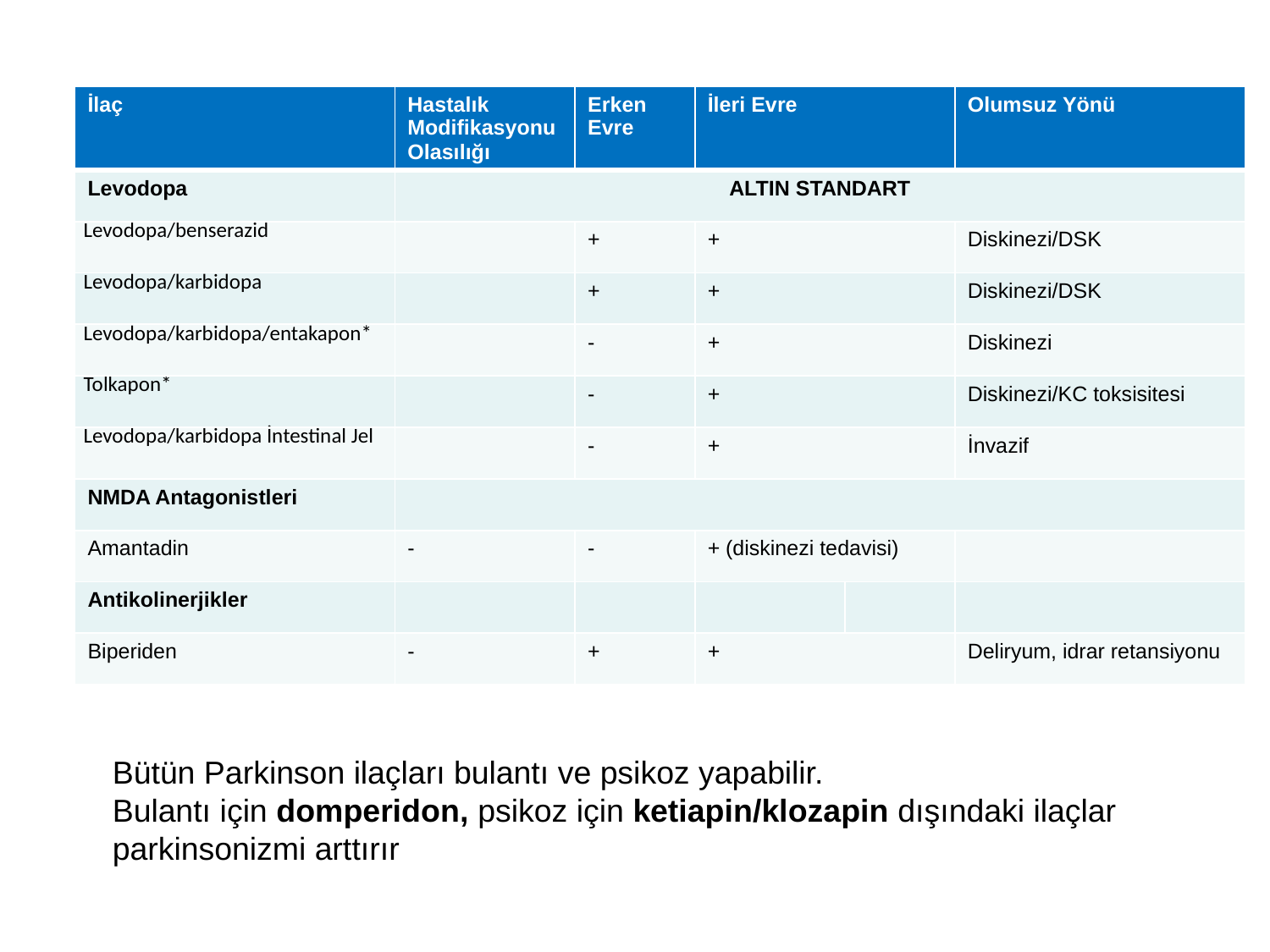

| İlaç | Hastalık Modifikasyonu Olasılığı | Erken Evre | İleri Evre |  | Olumsuz Yönü |
| --- | --- | --- | --- | --- | --- |
| Levodopa | ALTIN STANDART |  |  |  |  |
| Levodopa/benserazid |  | + | + |  | Diskinezi/DSK |
| Levodopa/karbidopa |  | + | + |  | Diskinezi/DSK |
| Levodopa/karbidopa/entakapon\* |  | - | + |  | Diskinezi |
| Tolkapon\* |  | - | + |  | Diskinezi/KC toksisitesi |
| Levodopa/karbidopa İntestinal Jel |  | - | + |  | İnvazif |
| NMDA Antagonistleri |  |  |  |  |  |
| Amantadin | - | - | + (diskinezi tedavisi) |  |  |
| Antikolinerjikler |  |  |  |  |  |
| Biperiden | - | + | + |  | Deliryum, idrar retansiyonu |
Bütün Parkinson ilaçları bulantı ve psikoz yapabilir.
Bulantı için domperidon, psikoz için ketiapin/klozapin dışındaki ilaçlar
parkinsonizmi arttırır